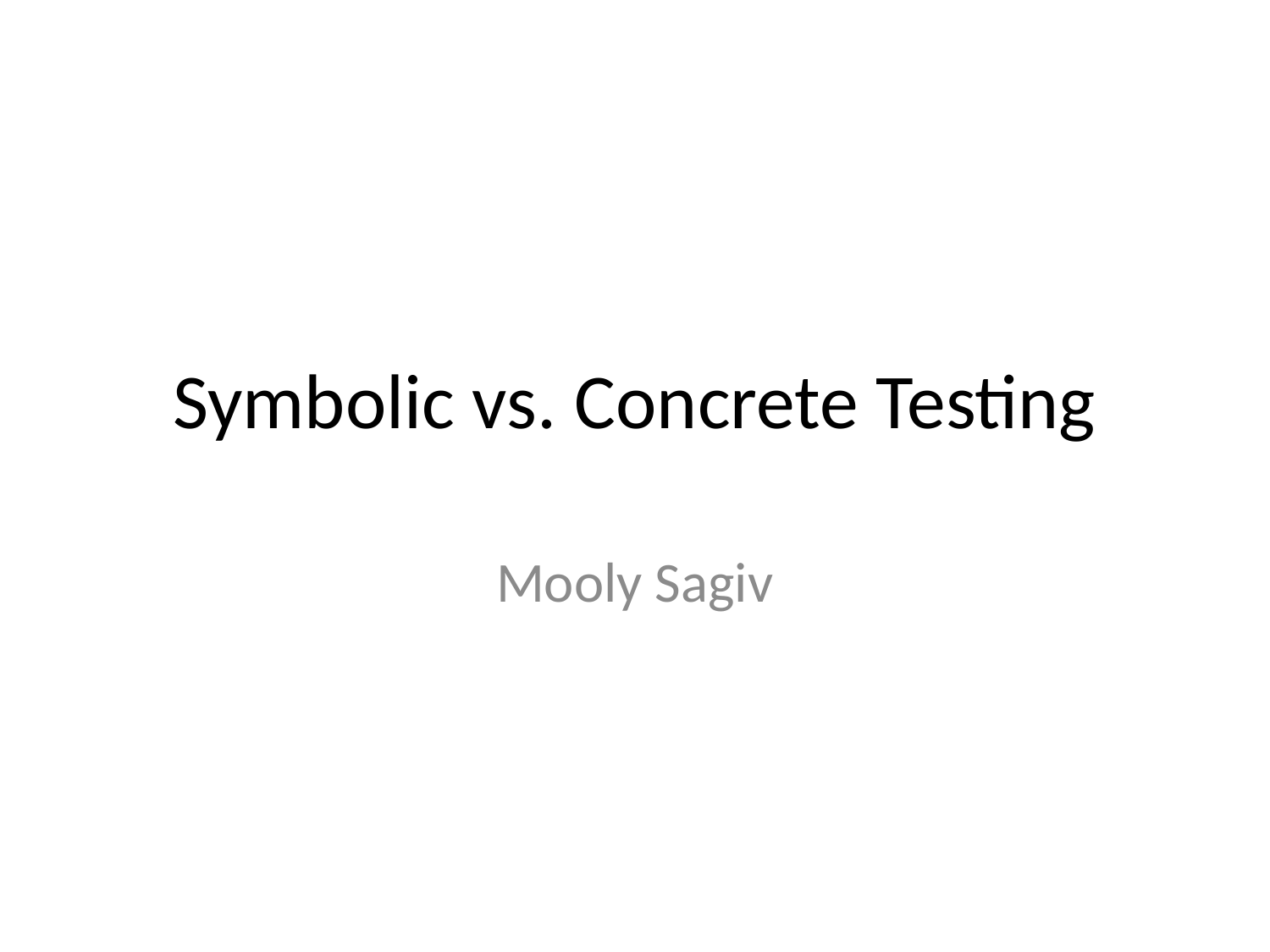

# Symbolic vs. Concrete Testing
Mooly Sagiv